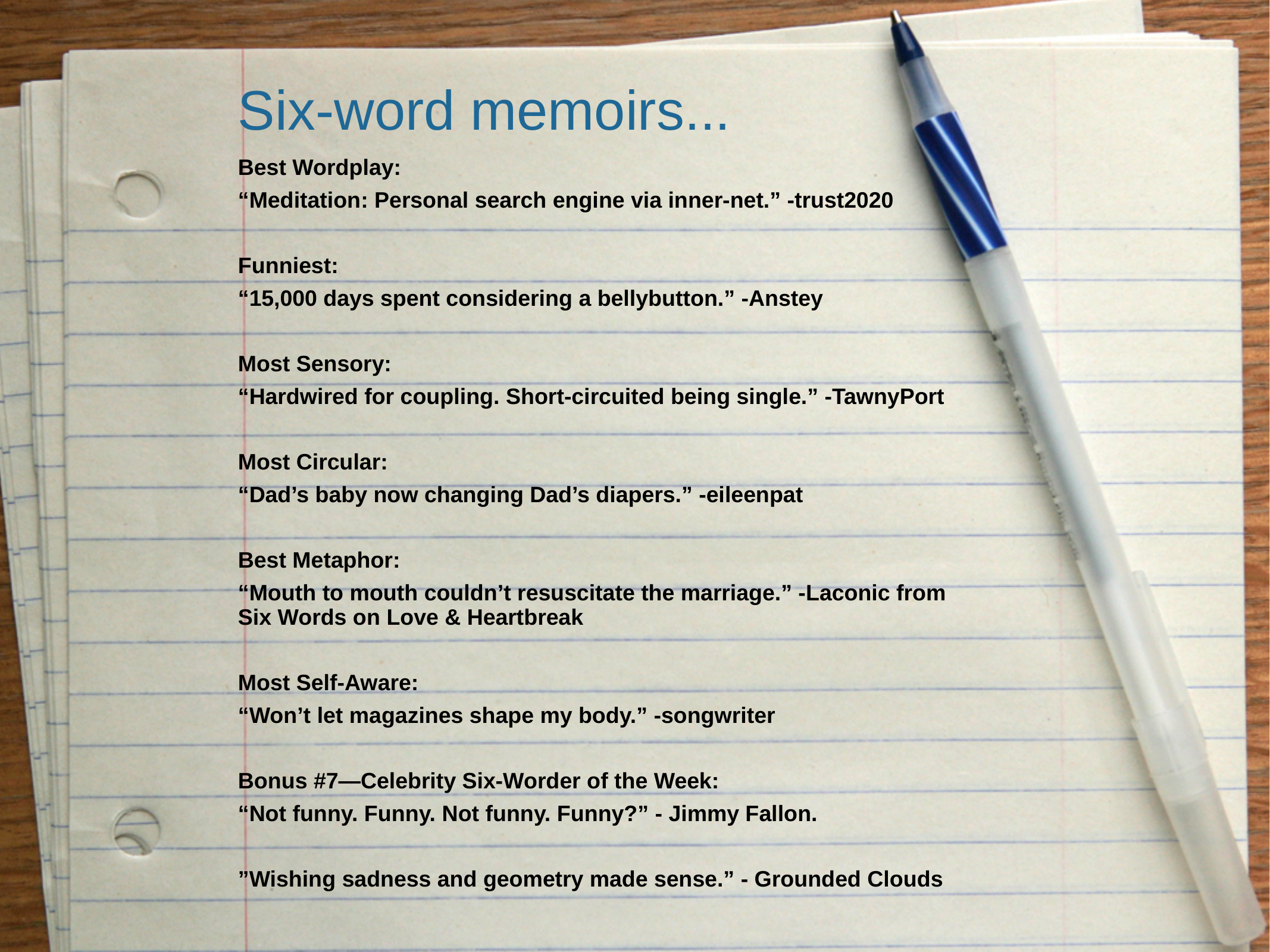

# Six-word memoirs...
Best Wordplay:
“Meditation: Personal search engine via inner-net.” -trust2020

Funniest:
“15,000 days spent considering a bellybutton.” -Anstey

Most Sensory:
“Hardwired for coupling. Short-circuited being single.” -TawnyPort

Most Circular:
“Dad’s baby now changing Dad’s diapers.” -eileenpat

Best Metaphor:
“Mouth to mouth couldn’t resuscitate the marriage.” -Laconic from Six Words on Love & Heartbreak

Most Self-Aware:
“Won’t let magazines shape my body.” -songwriter

Bonus #7—Celebrity Six-Worder of the Week:
“Not funny. Funny. Not funny. Funny?” - Jimmy Fallon.

”Wishing sadness and geometry made sense.” - Grounded Clouds